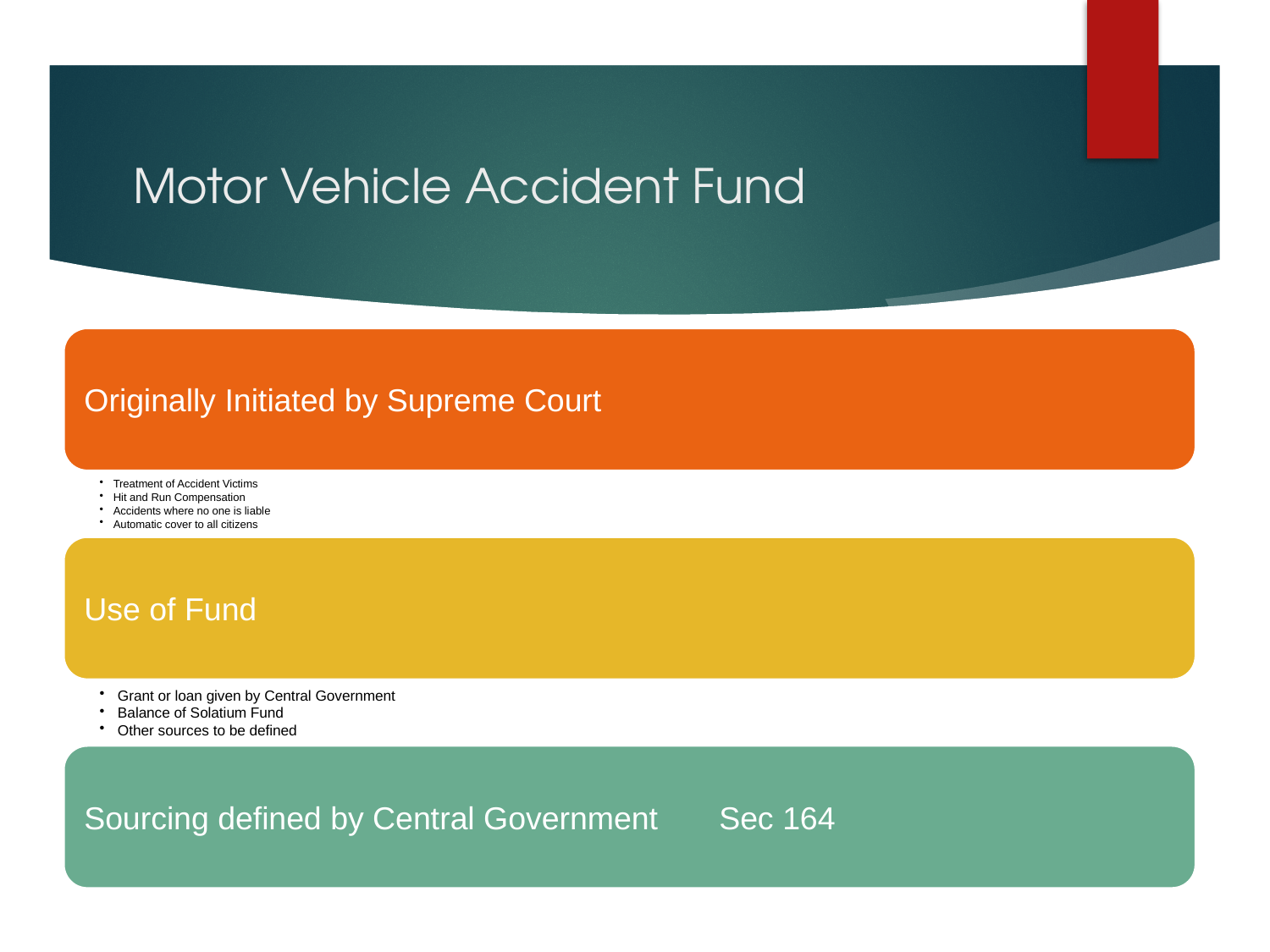

# Motor Vehicle Accident Fund
Originally Initiated by Supreme Court
Use of Fund
Treatment of Accident Victims
Hit and Run Compensation
Accidents where no one is liable
Automatic cover to all citizens
Sourcing defined by Central Government	Sec 164
Grant or loan given by Central Government
Balance of Solatium Fund
Other sources to be defined